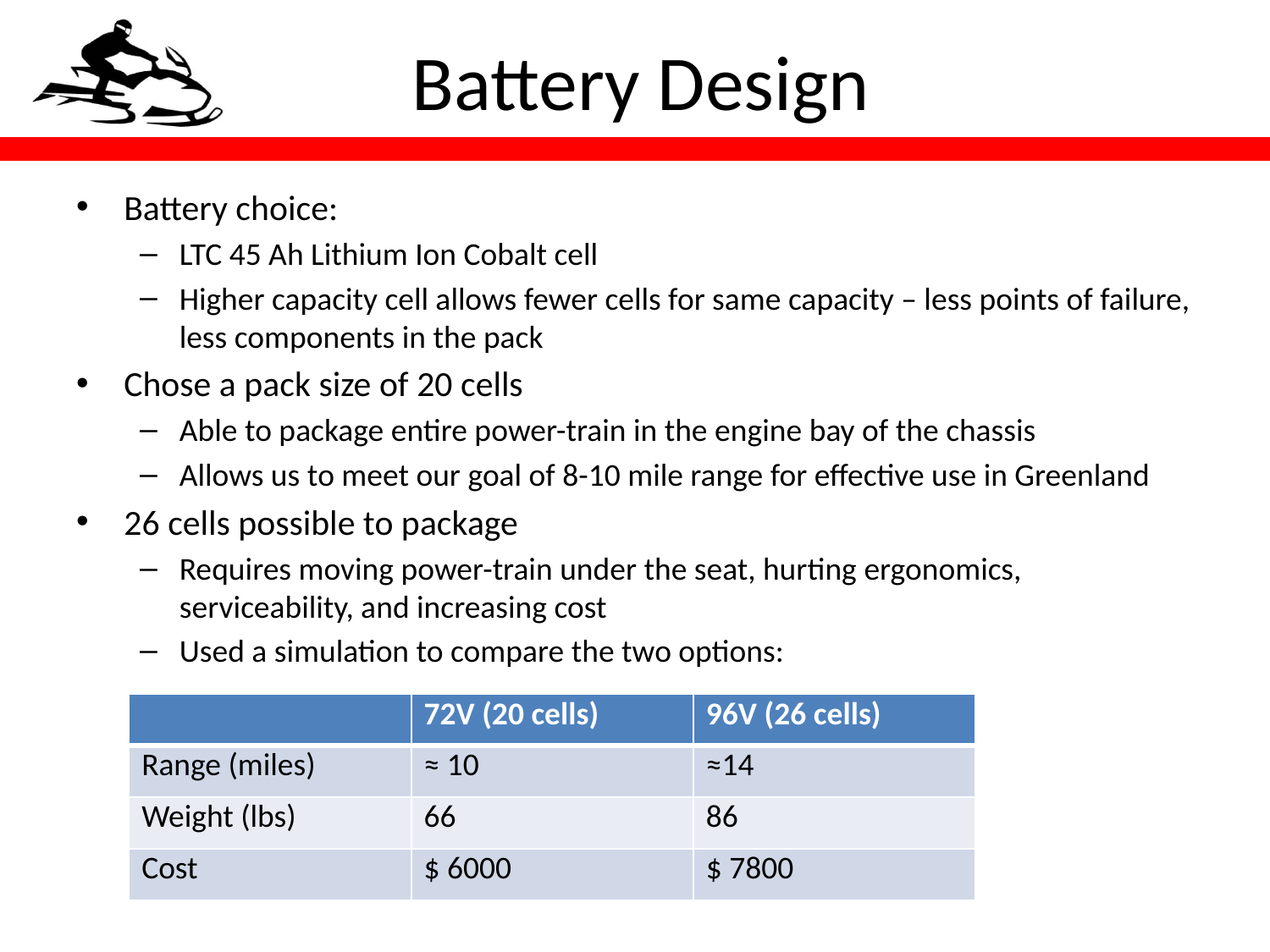

# Battery Design
Battery choice:
LTC 45 Ah Lithium Ion Cobalt cell
Higher capacity cell allows fewer cells for same capacity – less points of failure, less components in the pack
Chose a pack size of 20 cells
Able to package entire power-train in the engine bay of the chassis
Allows us to meet our goal of 8-10 mile range for effective use in Greenland
26 cells possible to package
Requires moving power-train under the seat, hurting ergonomics, serviceability, and increasing cost
Used a simulation to compare the two options:

|  | 72V (20 cells) | 96V (26 cells) |
| --- | --- | --- |
| Range (miles) | ≈ 10 | ≈14 |
| Weight (lbs) | 66 | 86 |
| Cost | $ 6000 | $ 7800 |